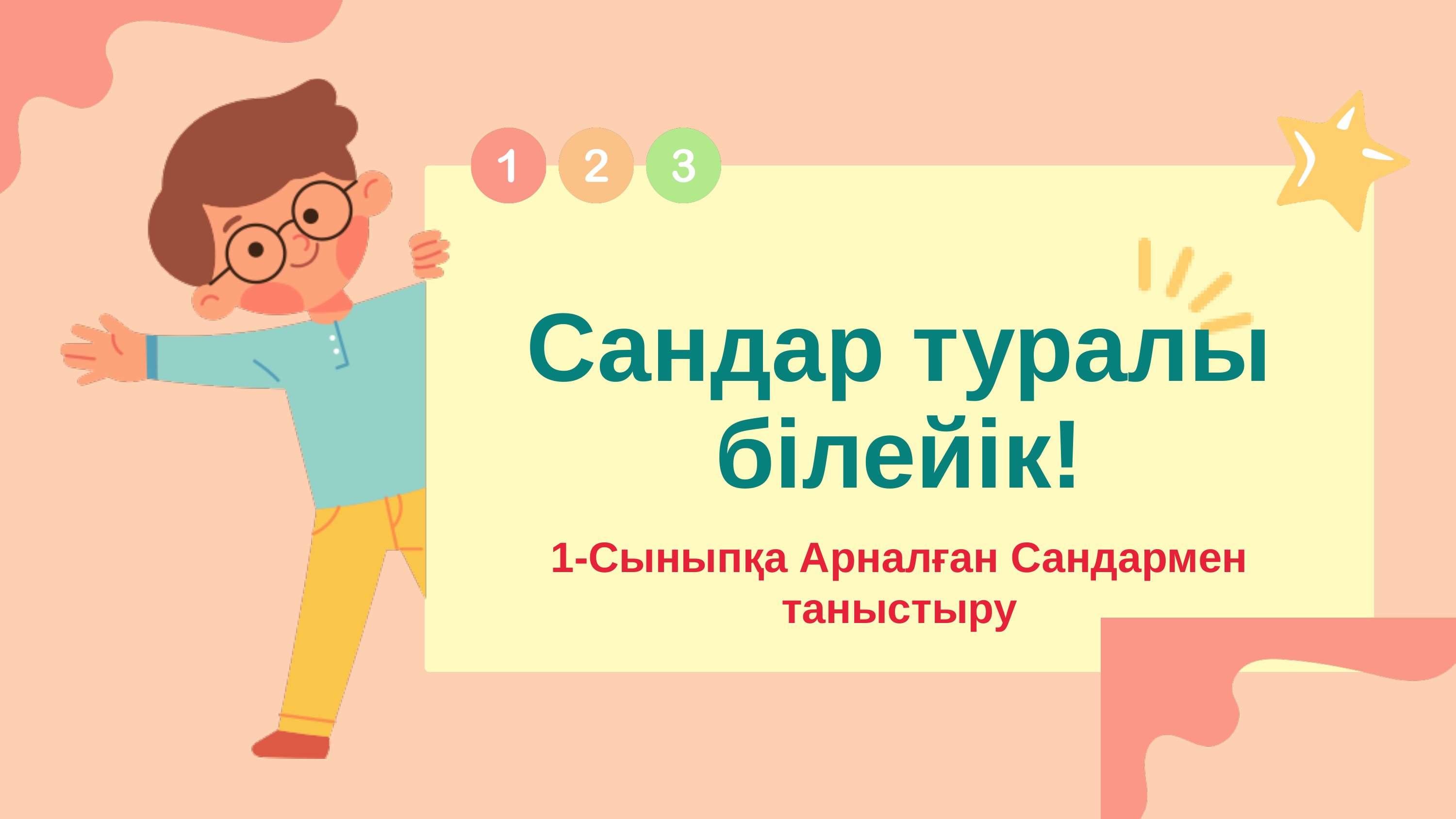

Сандар туралы білейік!
1-Сыныпқа Арналған Сандармен таныстыру